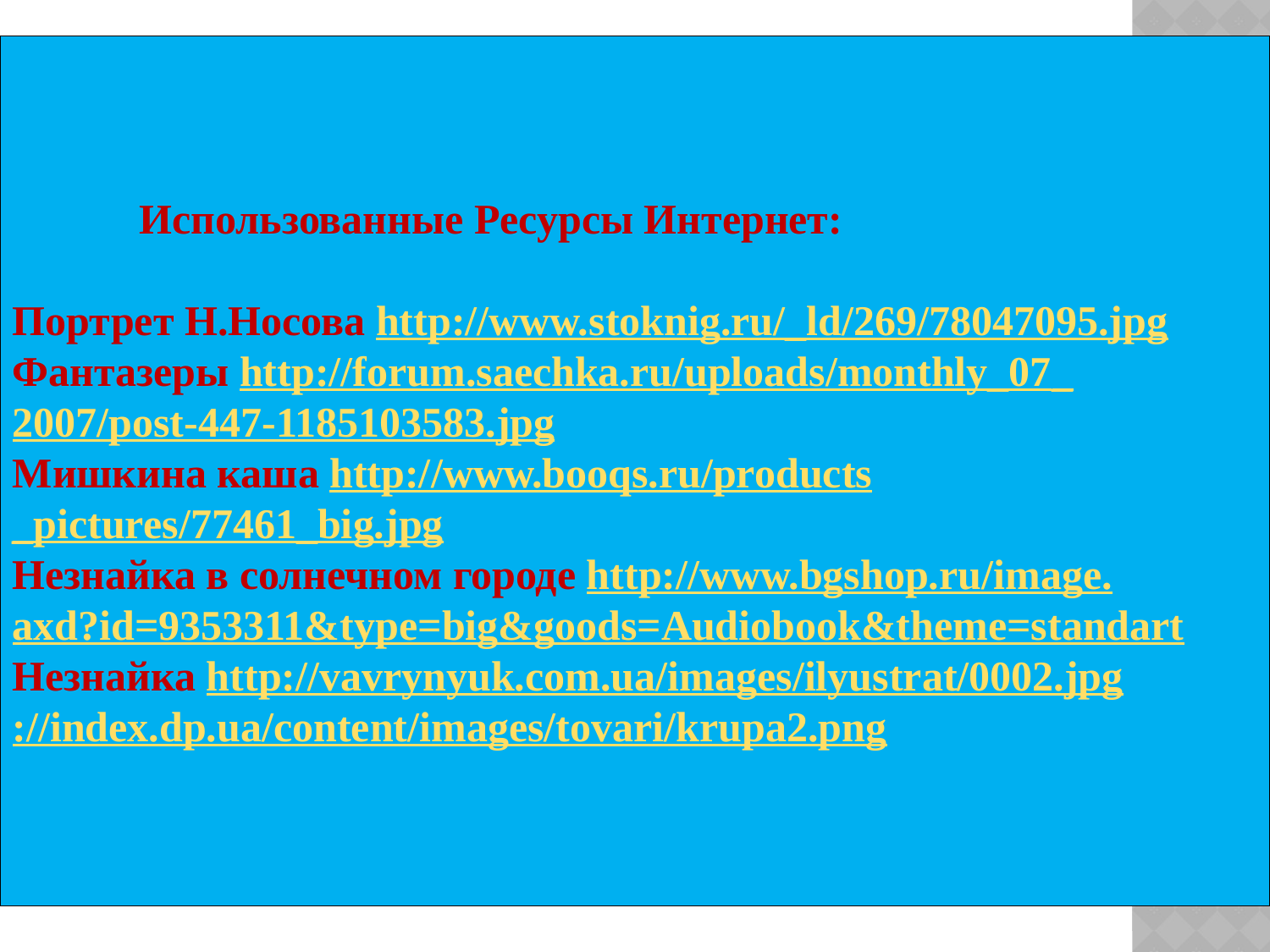

Использованные Ресурсы Интернет:

Портрет Н.Носова http://www.stoknig.ru/_ld/269/78047095.jpg
Фантазеры http://forum.saechka.ru/uploads/monthly_07_
2007/post-447-1185103583.jpg
Мишкина каша http://www.booqs.ru/products
_pictures/77461_big.jpg
Незнайка в солнечном городе http://www.bgshop.ru/image.
axd?id=9353311&type=big&goods=Audiobook&theme=standart
Незнайка http://vavrynyuk.com.ua/images/ilyustrat/0002.jpg
://index.dp.ua/content/images/tovari/krupa2.png